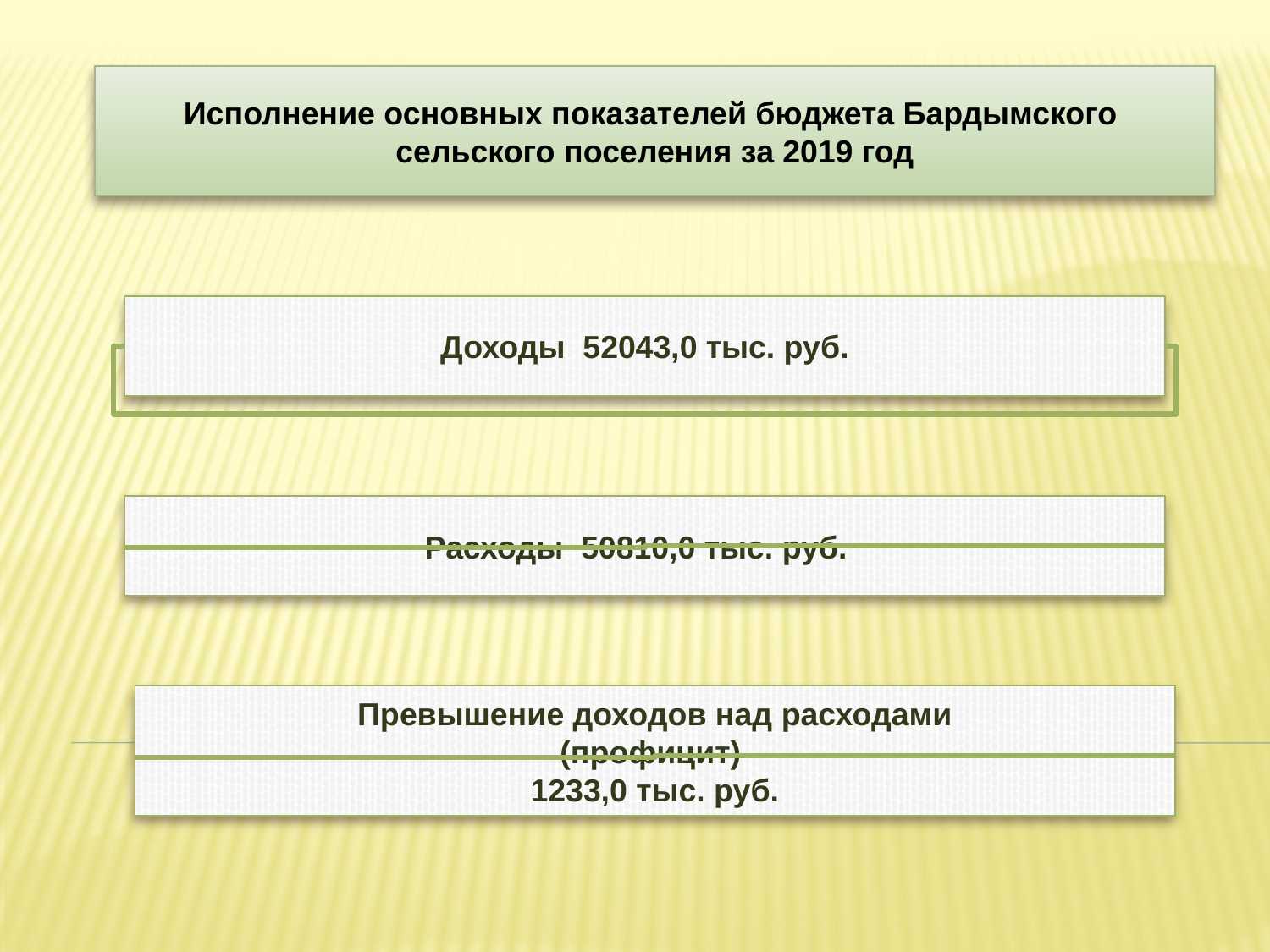

Исполнение основных показателей бюджета Бардымского
сельского поселения за 2019 год
Доходы  52043,0 тыс. руб.
Расходы  50810,0 тыс. руб.
Превышение доходов над расходами
(профицит)
1233,0 тыс. руб.